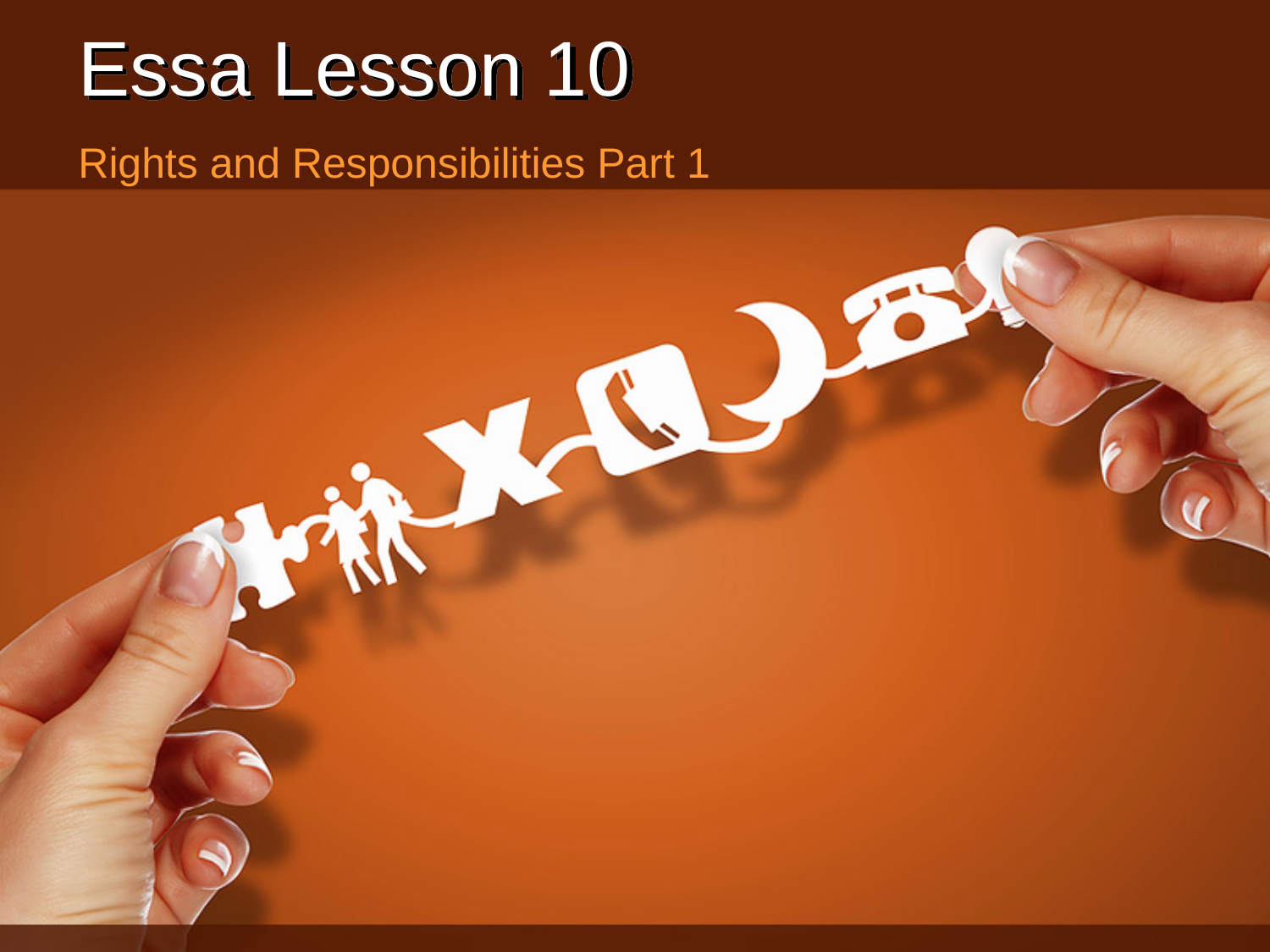

# Essa Lesson 10
Rights and Responsibilities Part 1